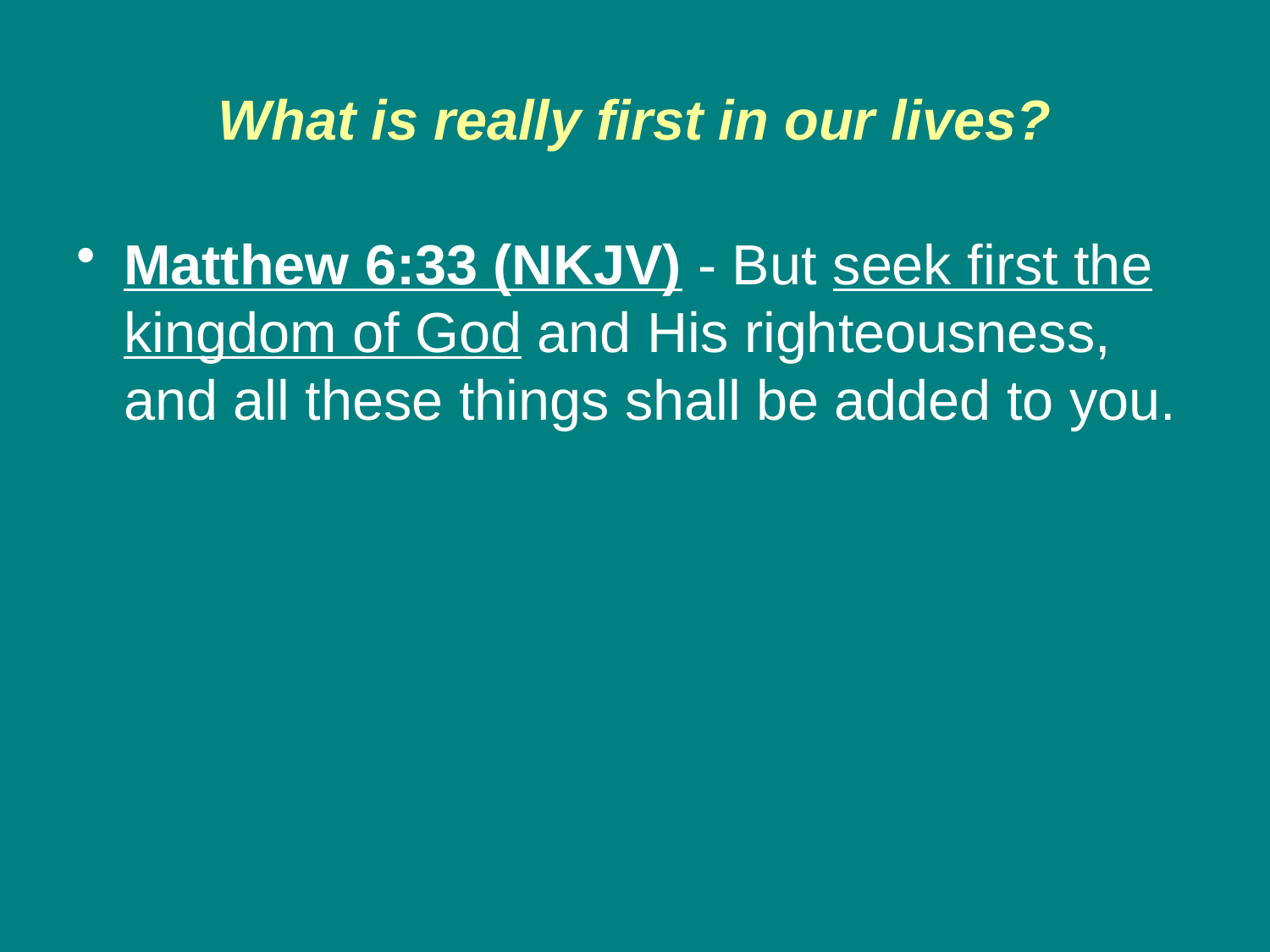

# What is really first in our lives?
Matthew 6:33 (NKJV) - But seek first the kingdom of God and His righteousness, and all these things shall be added to you.